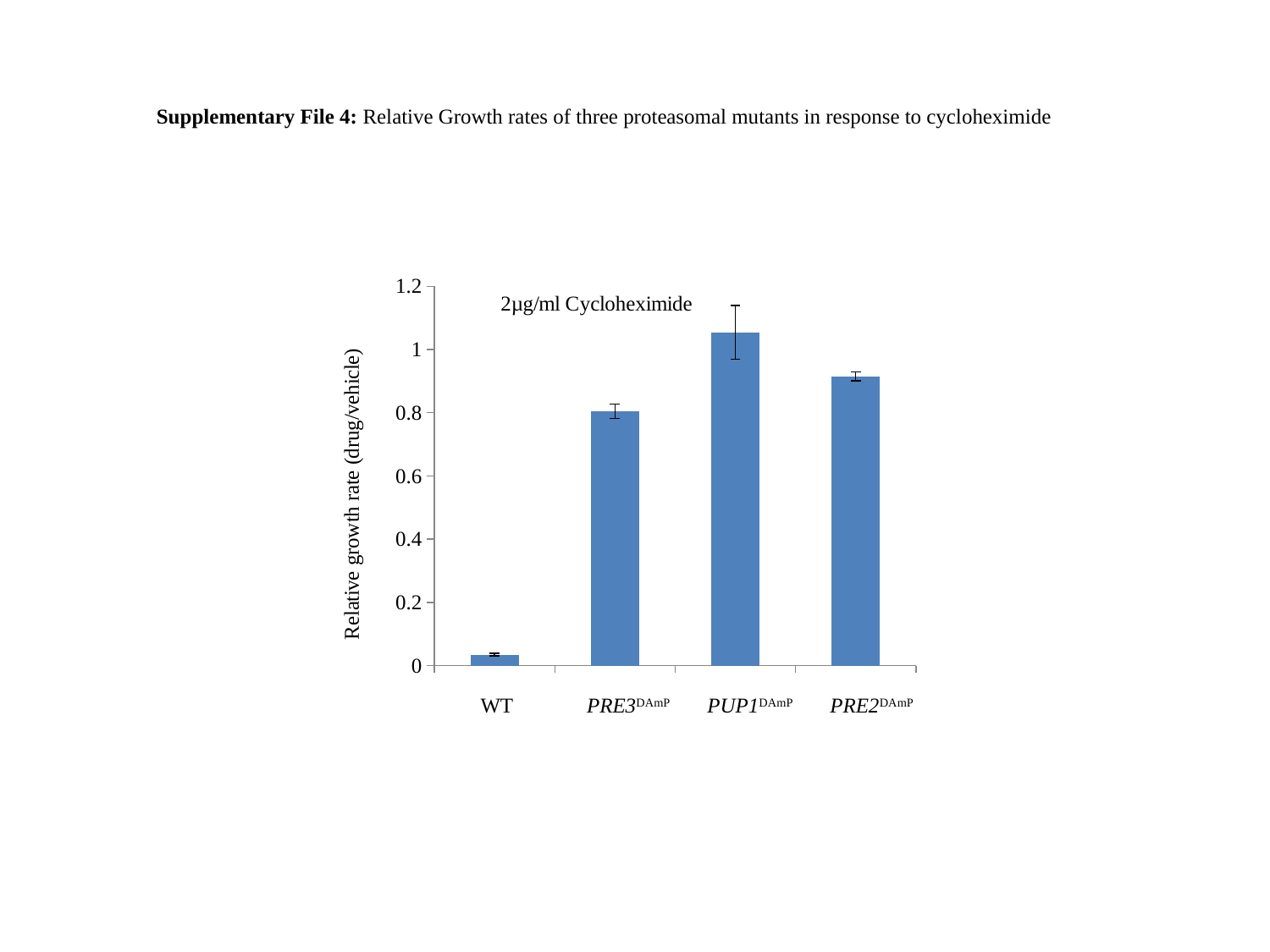

Supplementary File 4: Relative Growth rates of three proteasomal mutants in response to cycloheximide

### Chart: 2µg/ml Cycloheximide

| Category |  |
|---|---|
| WT | 0.0347721020129304 |
| PRE3 (DAmP) | 0.80472716206699 |
| PUP1 (DAmP) | 1.0544736513076898 |
| PRE2 (DAmP) | 0.9153108643192991 |
WT              PRE3DAmP       PUP1DAmP       PRE2DAmP